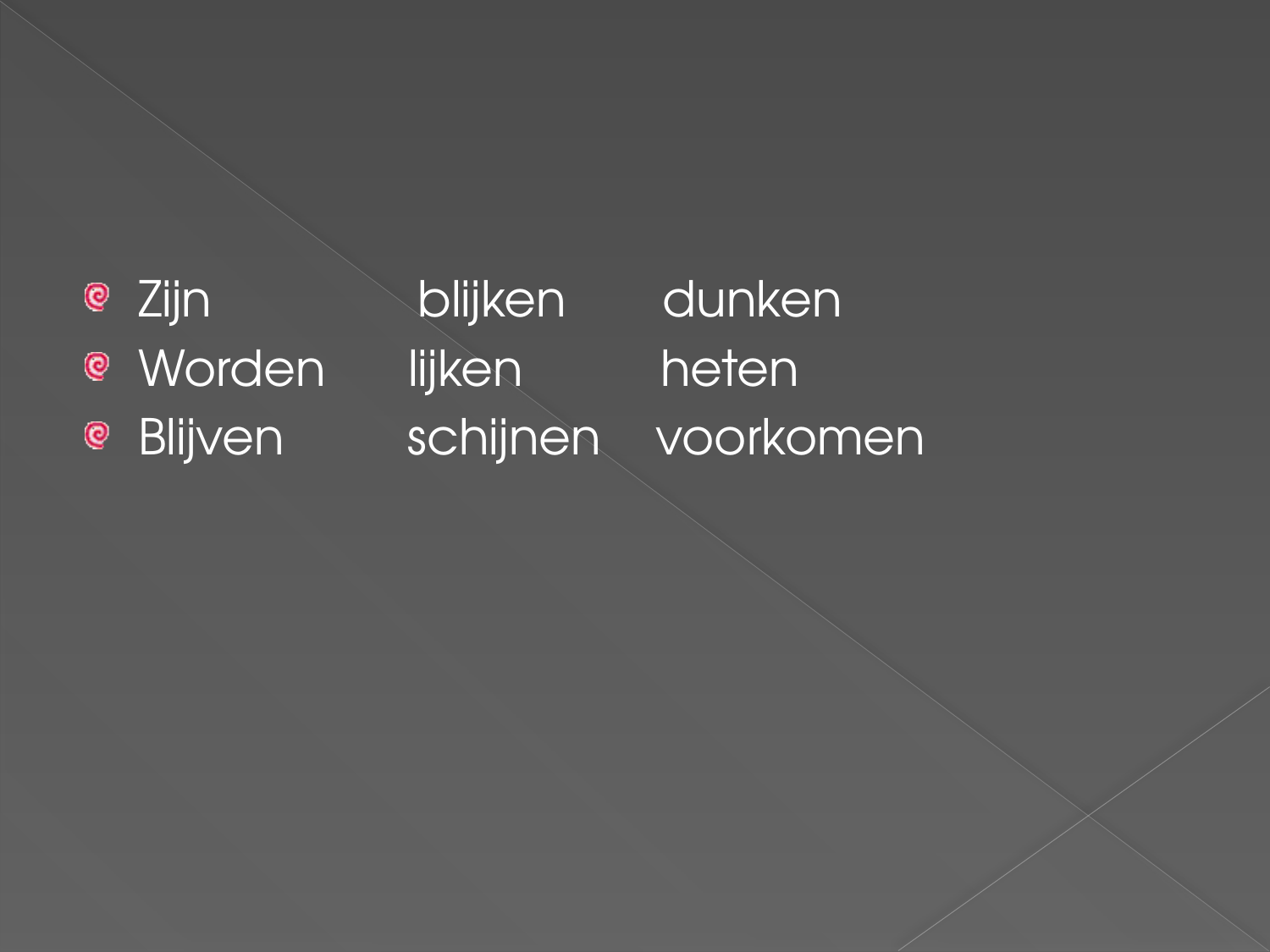

#
Zijn               blijken       dunken
Worden      lijken          heten
Blijven         schijnen    voorkomen